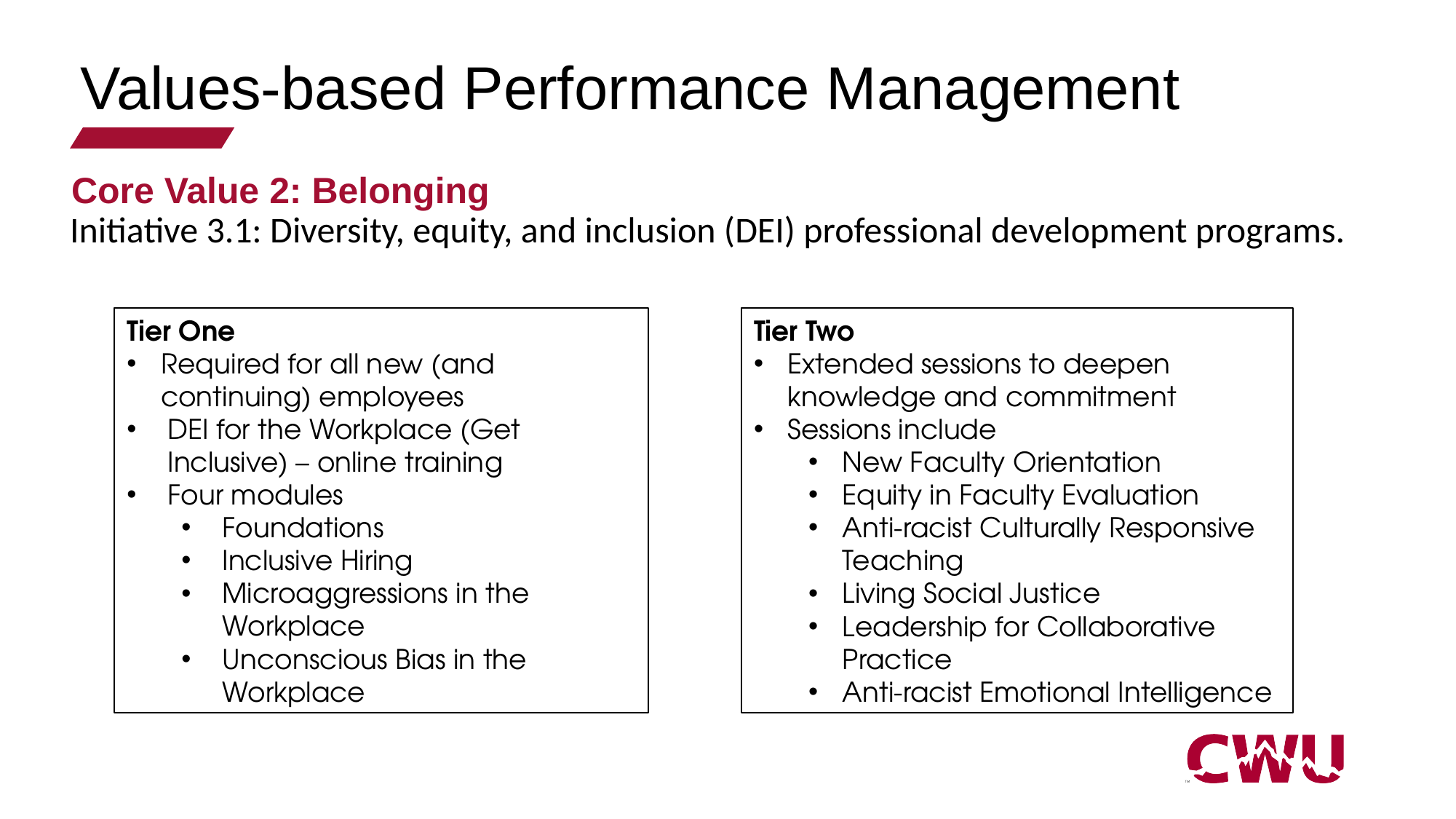

# Values-based Performance Management
Core Value 2: Belonging
Initiative 3.1: Diversity, equity, and inclusion (DEI) professional development programs.

Tier One
Required for all new (and continuing) employees
DEI for the Workplace (Get Inclusive) – online training
Four modules
Foundations
Inclusive Hiring
Microaggressions in the Workplace
Unconscious Bias in the Workplace
Tier Two
Extended sessions to deepen knowledge and commitment
Sessions include
New Faculty Orientation
Equity in Faculty Evaluation
Anti-racist Culturally Responsive Teaching
Living Social Justice
Leadership for Collaborative Practice
Anti-racist Emotional Intelligence